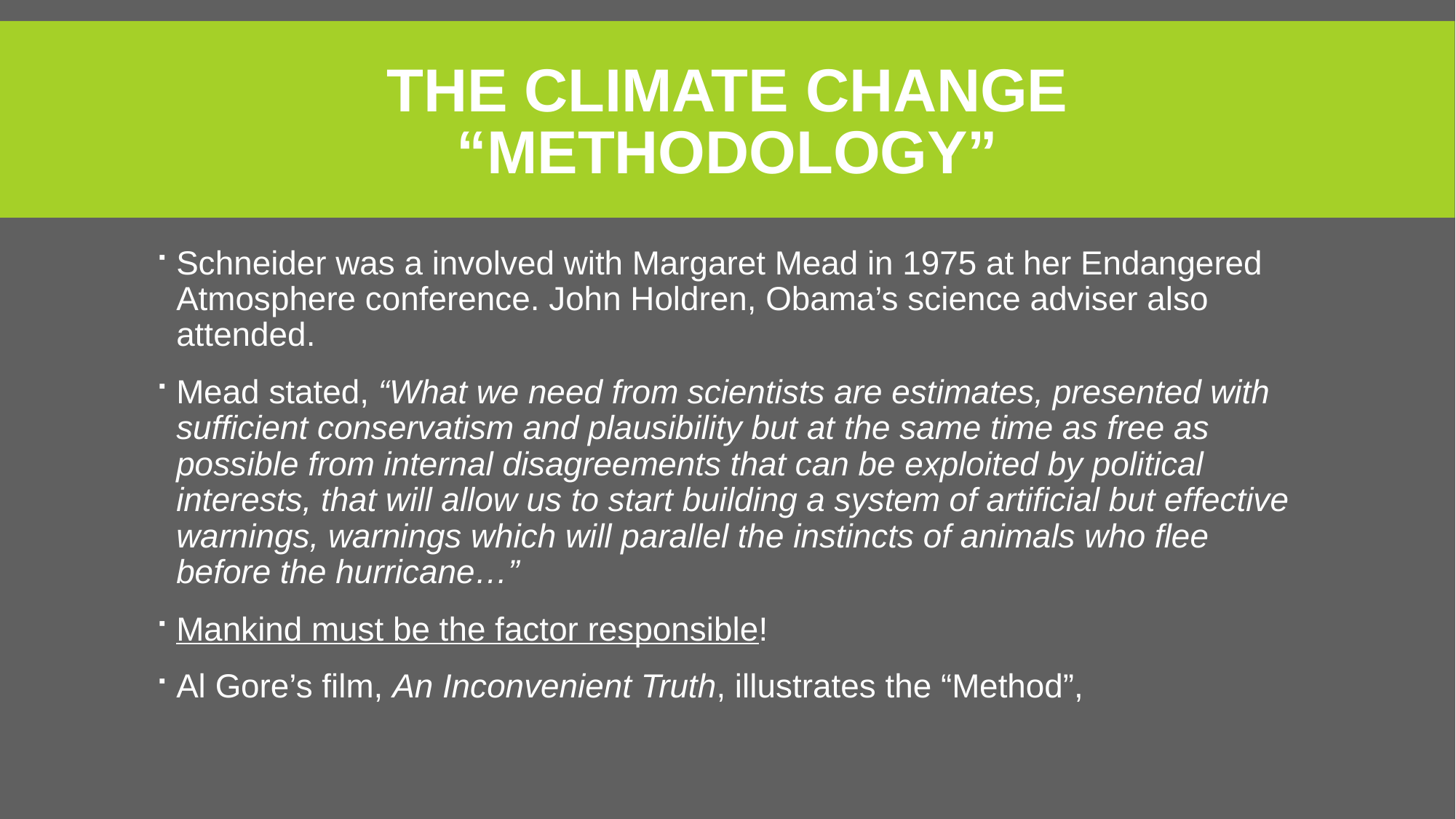

# THE CLIMATE CHANGE “METHODOLOGY”
Schneider was a involved with Margaret Mead in 1975 at her Endangered Atmosphere conference. John Holdren, Obama’s science adviser also attended.
Mead stated, “What we need from scientists are estimates, presented with sufficient conservatism and plausibility but at the same time as free as possible from internal disagreements that can be exploited by political interests, that will allow us to start building a system of artificial but effective warnings, warnings which will parallel the instincts of animals who flee before the hurricane…”
Mankind must be the factor responsible!
Al Gore’s film, An Inconvenient Truth, illustrates the “Method”,